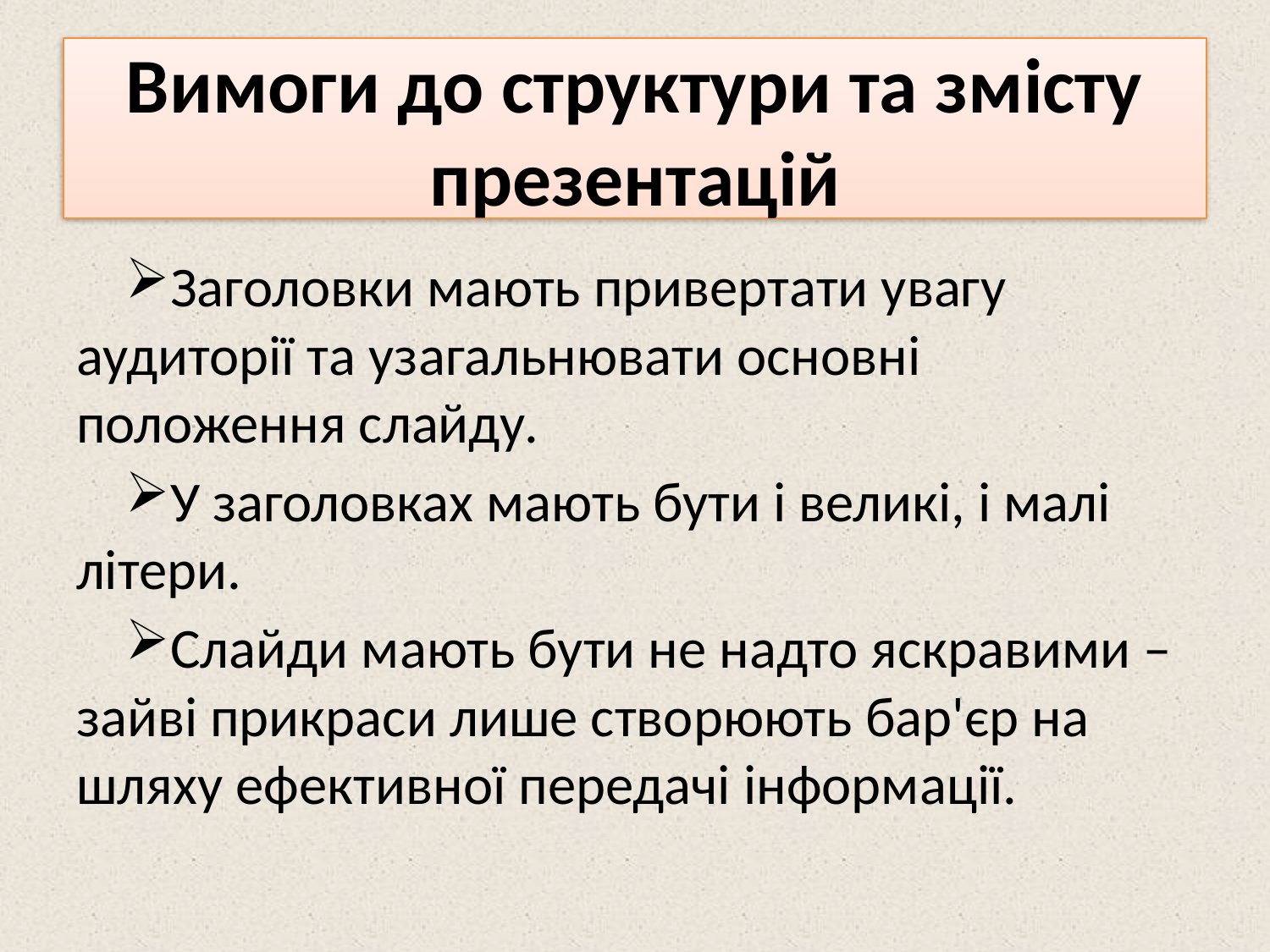

# Вимоги до структури та змісту презентацій
Заголовки мають привертати увагу аудиторії та узагальнювати основні положення слайду.
У заголовках мають бути і великі, і малі літери.
Слайди мають бути не надто яскравими – зайві прикраси лише створюють бар'єр на шляху ефективної передачі інформації.